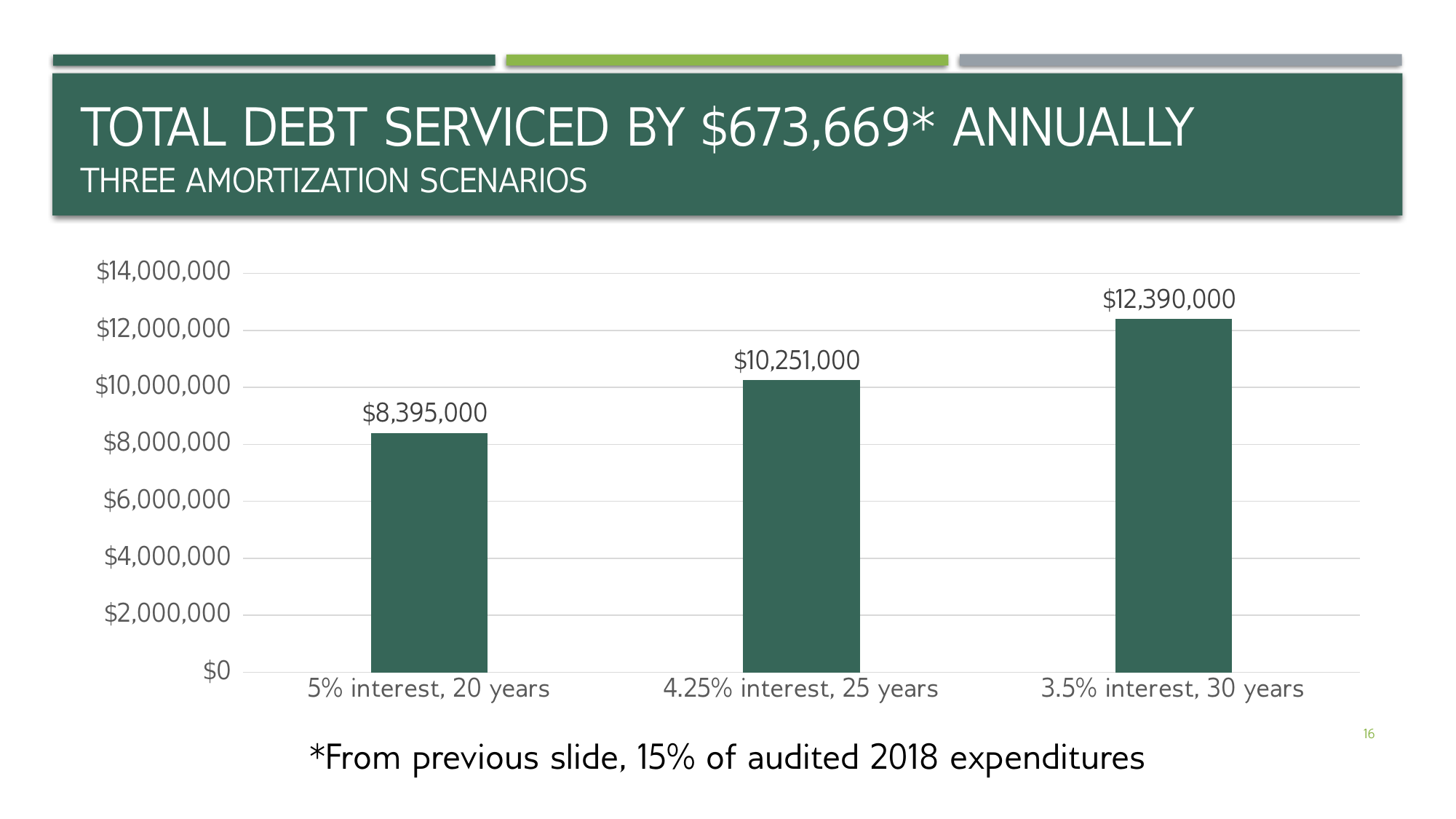

# Total Debt Serviced by $673,669* annually three amortization scenarios

### Chart

| Category |  |
|---|---|
| 5% interest, 20 years | 8395000.0 |
| 4.25% interest, 25 years | 10251000.0 |
| 3.5% interest, 30 years | 12390000.0 |
16
*From previous slide, 15% of audited 2018 expenditures